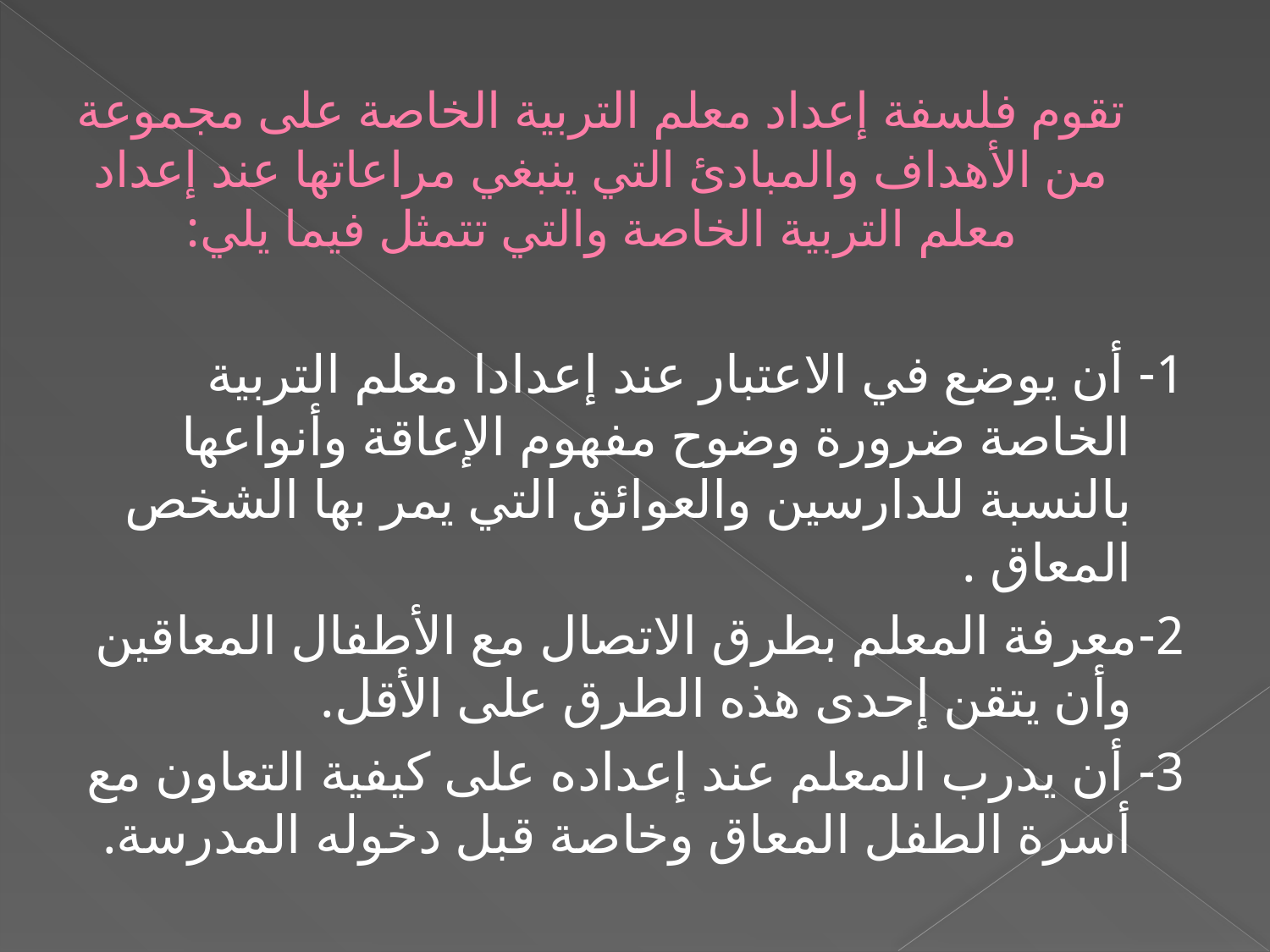

# تقوم فلسفة إعداد معلم التربية الخاصة على مجموعة من الأهداف والمبادئ التي ينبغي مراعاتها عند إعداد معلم التربية الخاصة والتي تتمثل فيما يلي:

1- أن يوضع في الاعتبار عند إعدادا معلم التربية الخاصة ضرورة وضوح مفهوم الإعاقة وأنواعها بالنسبة للدارسين والعوائق التي يمر بها الشخص المعاق .
2-معرفة المعلم بطرق الاتصال مع الأطفال المعاقين وأن يتقن إحدى هذه الطرق على الأقل.
3- أن يدرب المعلم عند إعداده على كيفية التعاون مع أسرة الطفل المعاق وخاصة قبل دخوله المدرسة.